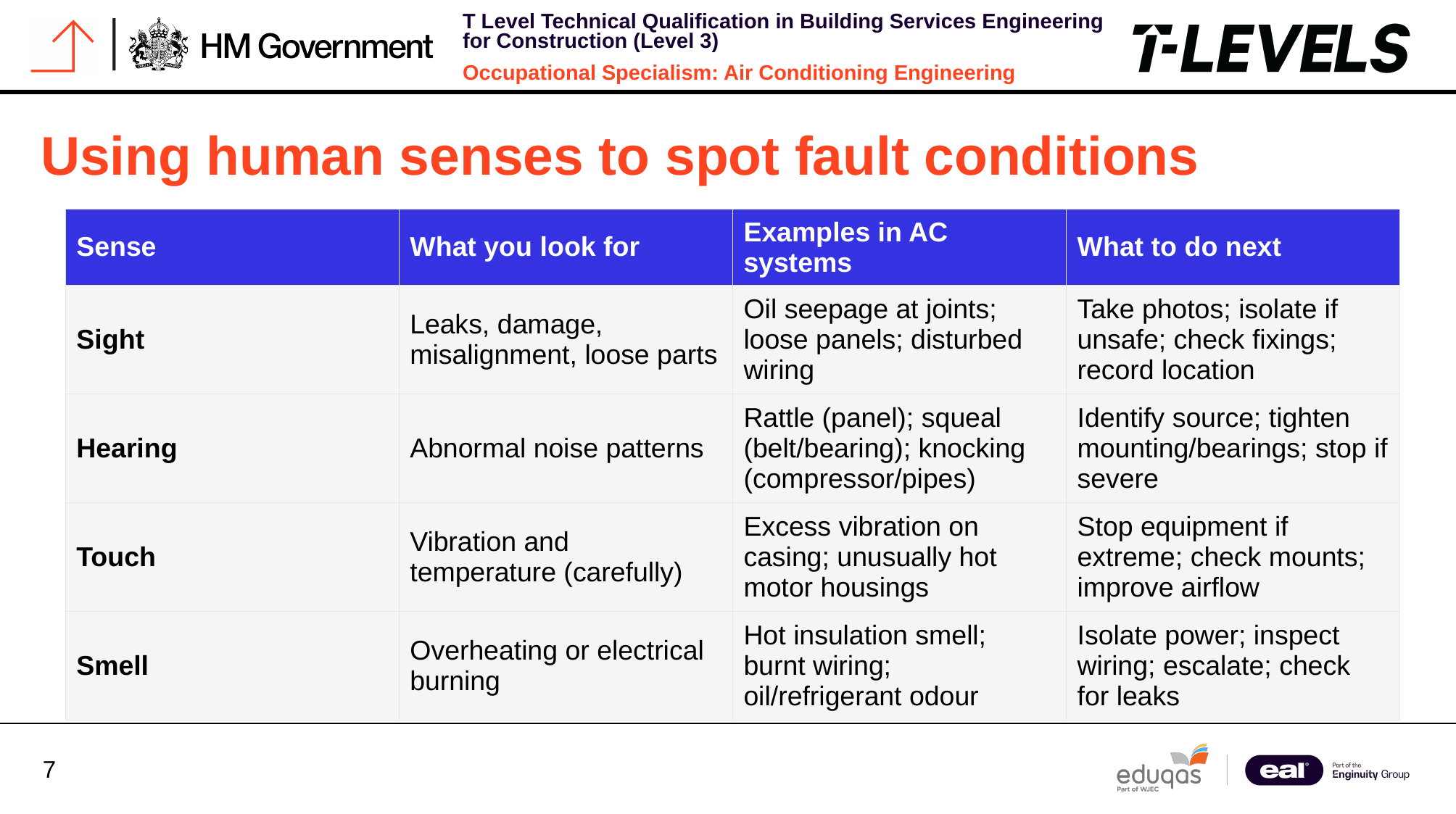

Using human senses to spot fault conditions
| Sense | What you look for | Examples in AC systems | What to do next |
| --- | --- | --- | --- |
| Sight | Leaks, damage, misalignment, loose parts | Oil seepage at joints; loose panels; disturbed wiring | Take photos; isolate if unsafe; check fixings; record location |
| Hearing | Abnormal noise patterns | Rattle (panel); squeal (belt/bearing); knocking (compressor/pipes) | Identify source; tighten mounting/bearings; stop if severe |
| Touch | Vibration and temperature (carefully) | Excess vibration on casing; unusually hot motor housings | Stop equipment if extreme; check mounts; improve airflow |
| Smell | Overheating or electrical burning | Hot insulation smell; burnt wiring; oil/refrigerant odour | Isolate power; inspect wiring; escalate; check for leaks |